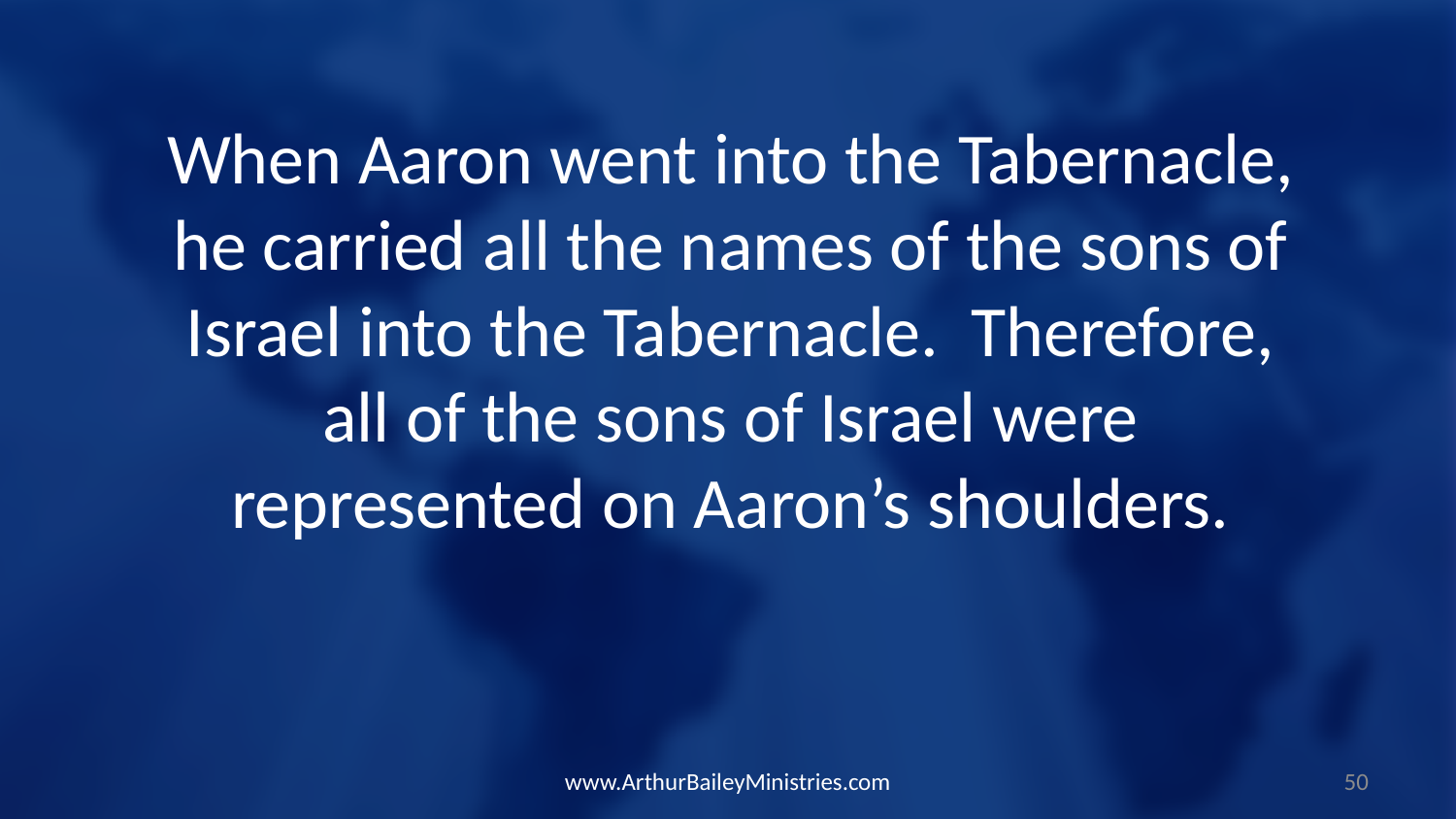

When Aaron went into the Tabernacle, he carried all the names of the sons of Israel into the Tabernacle.  Therefore, all of the sons of Israel were represented on Aaron’s shoulders.

www.ArthurBaileyMinistries.com
50